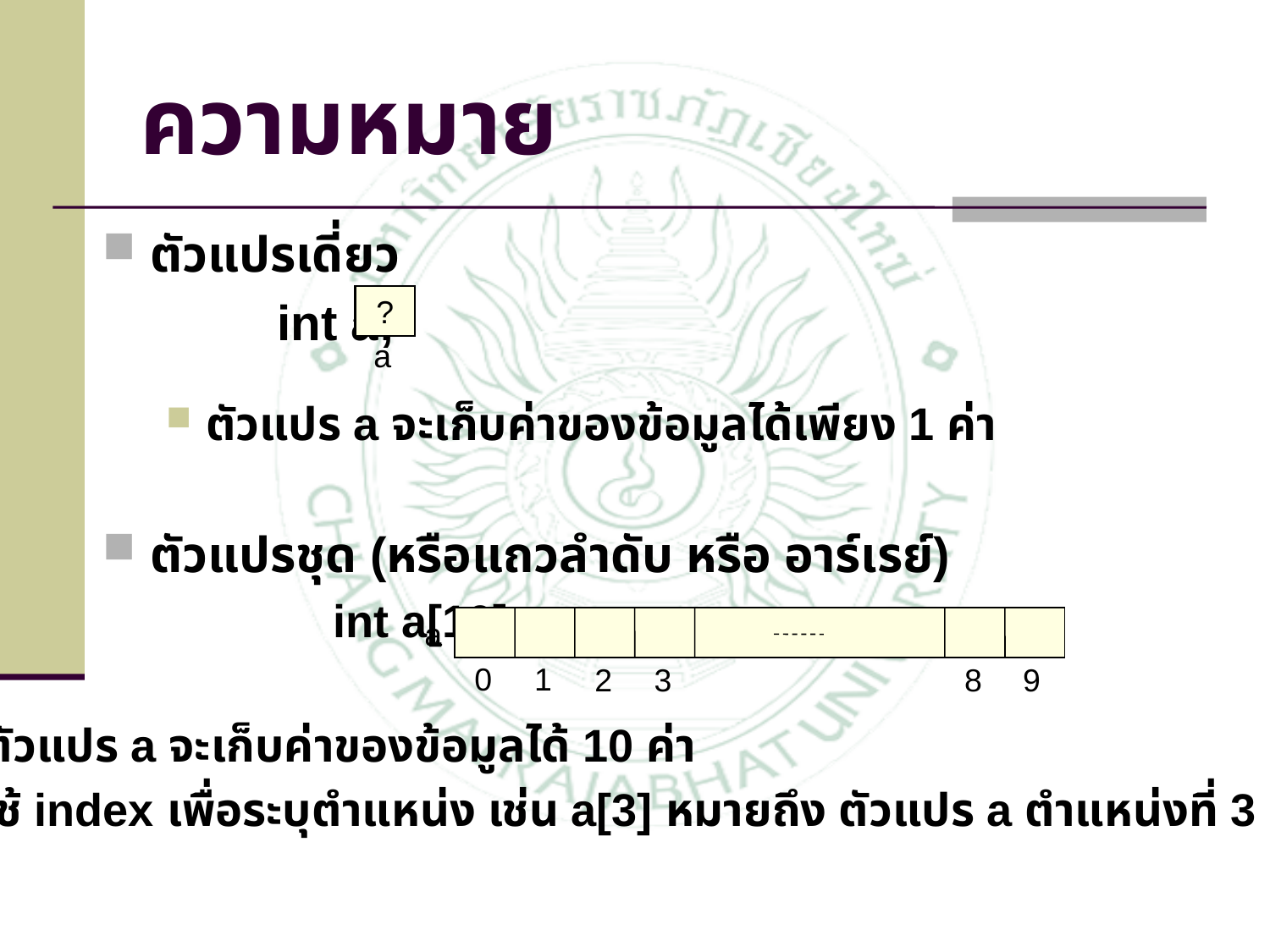

# ความหมาย
ตัวแปรเดี่ยว
		int a;

ตัวแปร a จะเก็บค่าของข้อมูลได้เพียง 1 ค่า

ตัวแปรชุด (หรือแถวลำดับ หรือ อาร์เรย์)
		int a[10];
?
a
a

0
1
9
2
3
8
  ตัวแปร a จะเก็บค่าของข้อมูลได้ 10 ค่า
  ใช้ index เพื่อระบุตำแหน่ง เช่น a[3] หมายถึง ตัวแปร a ตำแหน่งที่ 3